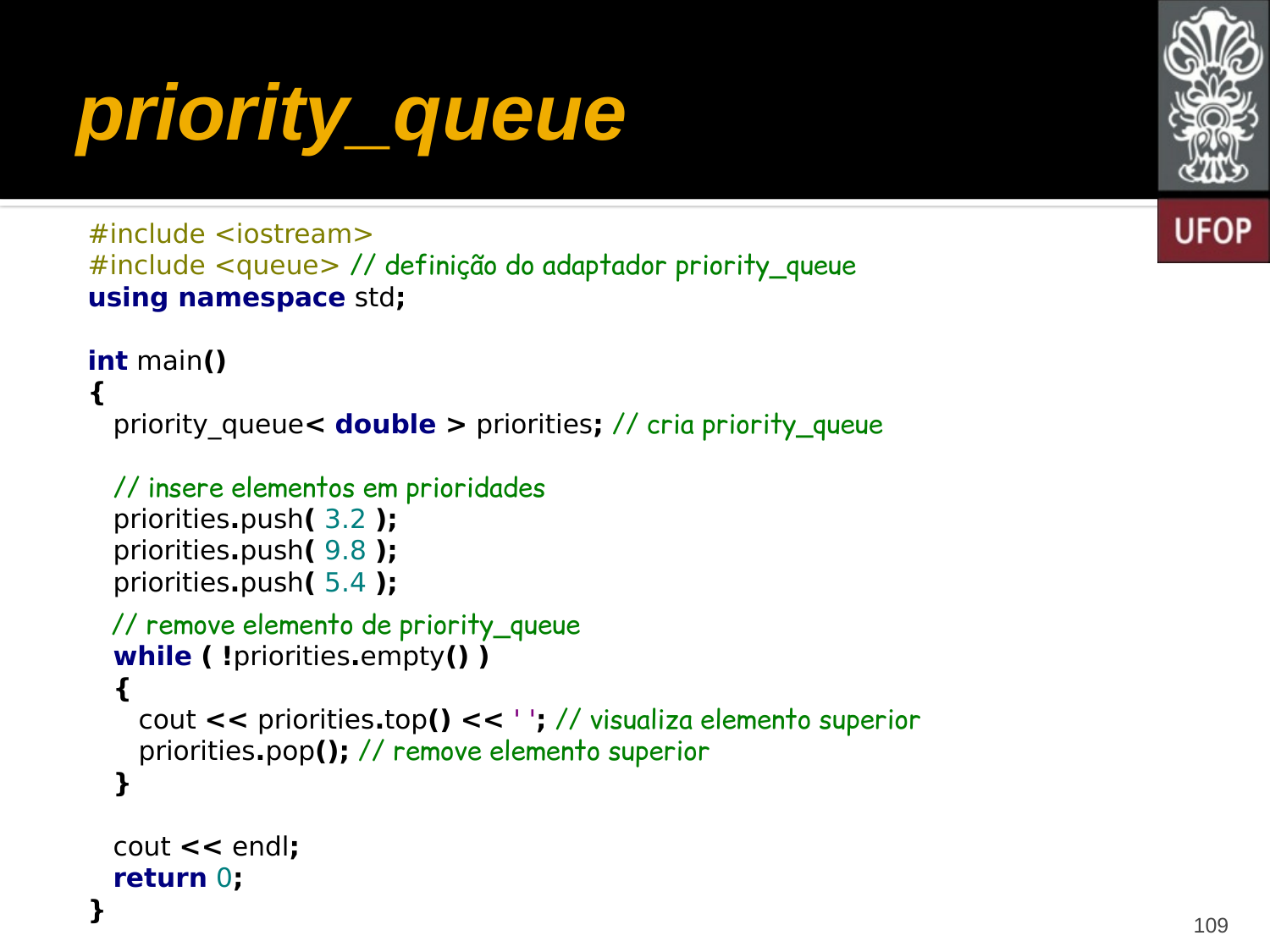

# priority_queue
#include <iostream>
#include <queue> // definição do adaptador priority_queue
using namespace std;

int main()
{
   priority_queue< double > priorities; // cria priority_queue

   // insere elementos em prioridades
   priorities.push( 3.2 );
   priorities.push( 9.8 );
   priorities.push( 5.4 );

   // remove elemento de priority_queue
   while ( !priorities.empty() )
   {
      cout << priorities.top() << ' '; // visualiza elemento superior
      priorities.pop(); // remove elemento superior
   }

   cout << endl;
   return 0;
}
109